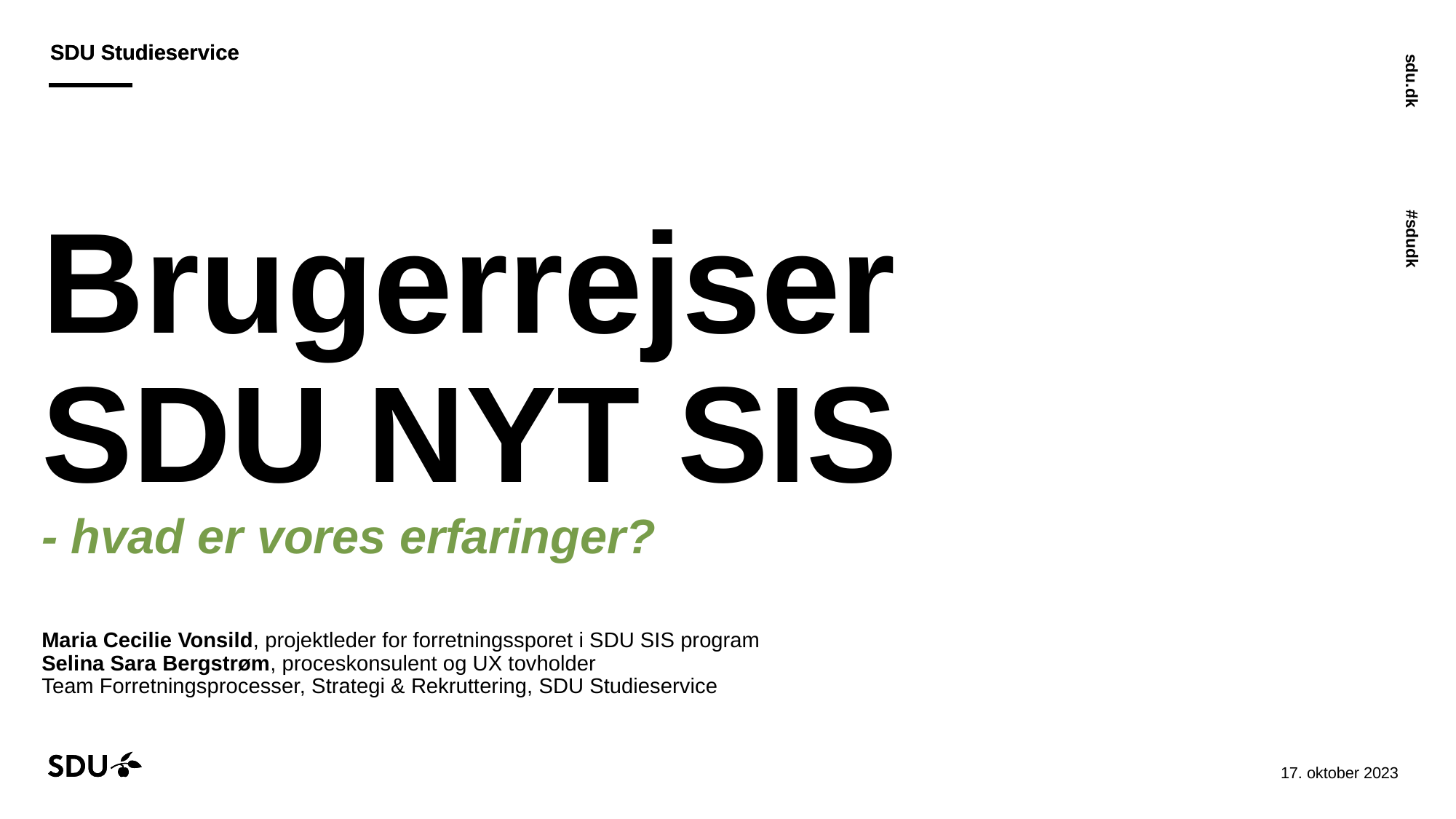

# Brugerrejser SDU NYT SIS - hvad er vores erfaringer? Maria Cecilie Vonsild, projektleder for forretningssporet i SDU SIS program Selina Sara Bergstrøm, proceskonsulent og UX tovholder Team Forretningsprocesser, Strategi & Rekruttering, SDU Studieservice
25-10-2023